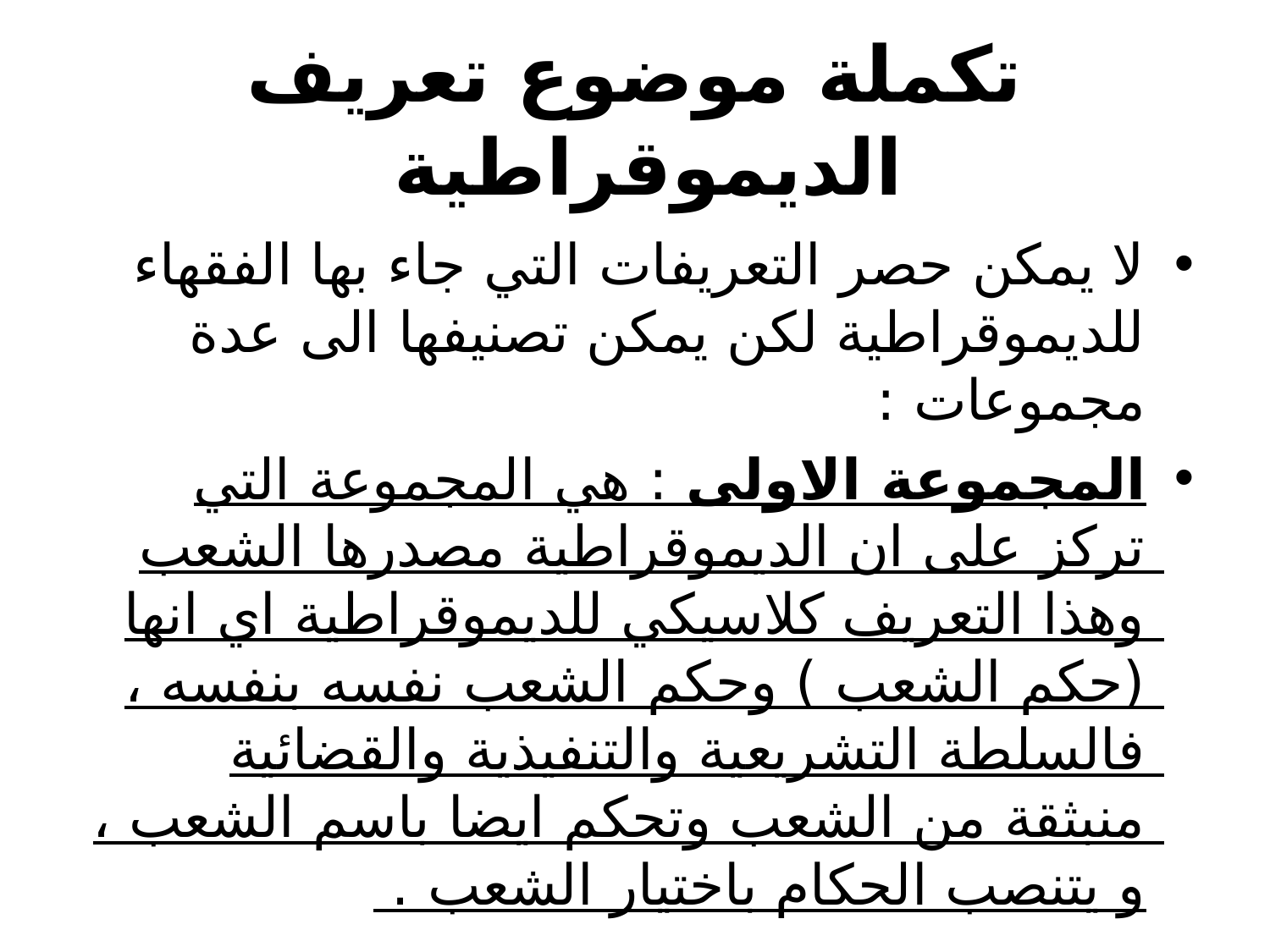

# تكملة موضوع تعريف الديموقراطية
لا يمكن حصر التعريفات التي جاء بها الفقهاء للديموقراطية لكن يمكن تصنيفها الى عدة مجموعات :
المجموعة الاولى : هي المجموعة التي تركز على ان الديموقراطية مصدرها الشعب وهذا التعريف كلاسيكي للديموقراطية اي انها (حكم الشعب ) وحكم الشعب نفسه بنفسه ، فالسلطة التشريعية والتنفيذية والقضائية منبثقة من الشعب وتحكم ايضا باسم الشعب ، و يتنصب الحكام باختيار الشعب .